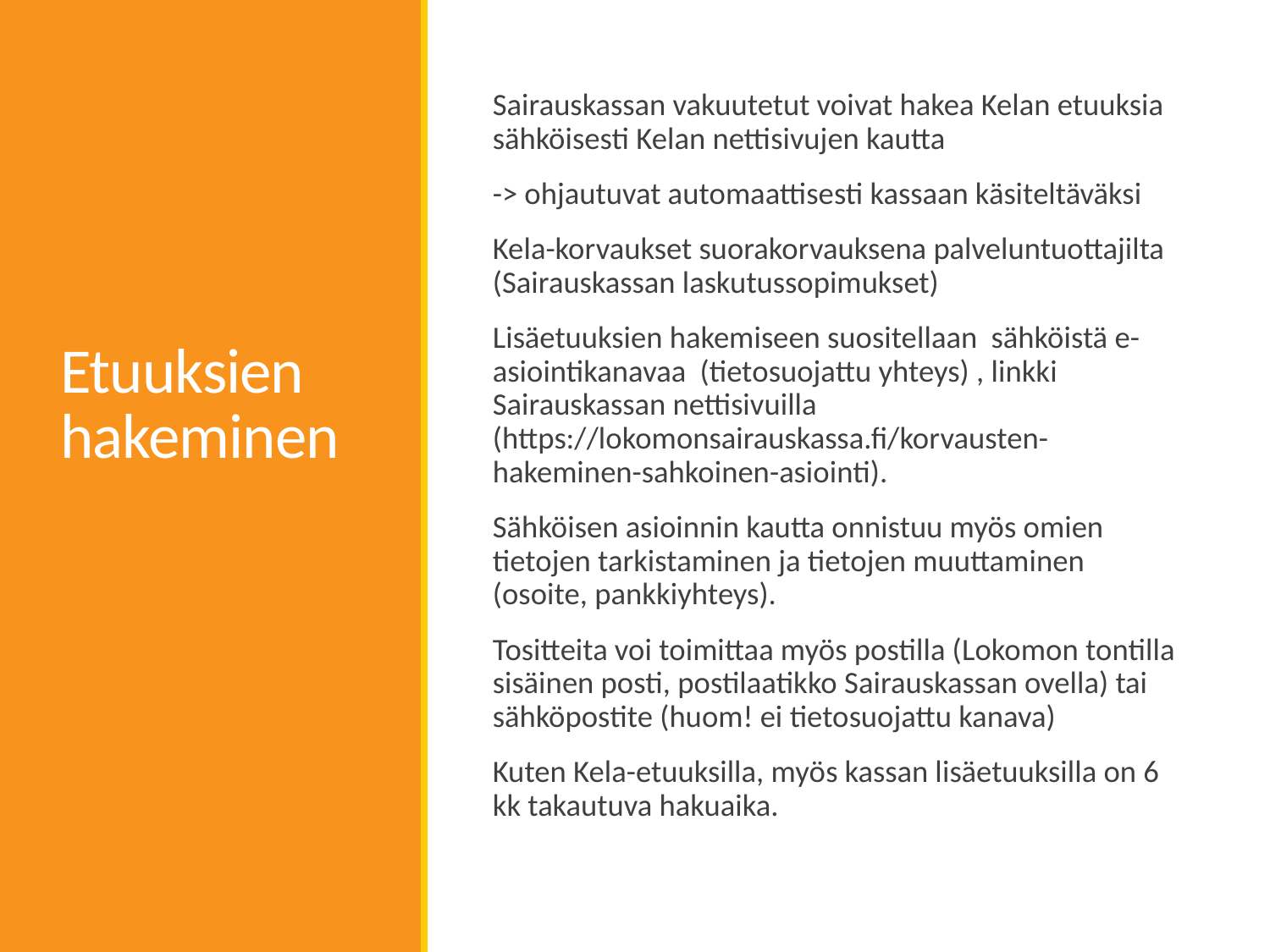

# Etuuksien hakeminen
Sairauskassan vakuutetut voivat hakea Kelan etuuksia sähköisesti Kelan nettisivujen kautta
-> ohjautuvat automaattisesti kassaan käsiteltäväksi
Kela-korvaukset suorakorvauksena palveluntuottajilta (Sairauskassan laskutussopimukset)
Lisäetuuksien hakemiseen suositellaan  sähköistä e-asiointikanavaa  (tietosuojattu yhteys) , linkki Sairauskassan nettisivuilla (https://lokomonsairauskassa.fi/korvausten-hakeminen-sahkoinen-asiointi).
Sähköisen asioinnin kautta onnistuu myös omien tietojen tarkistaminen ja tietojen muuttaminen (osoite, pankkiyhteys).
Tositteita voi toimittaa myös postilla (Lokomon tontilla sisäinen posti, postilaatikko Sairauskassan ovella) tai sähköpostite (huom! ei tietosuojattu kanava)
Kuten Kela-etuuksilla, myös kassan lisäetuuksilla on 6 kk takautuva hakuaika.